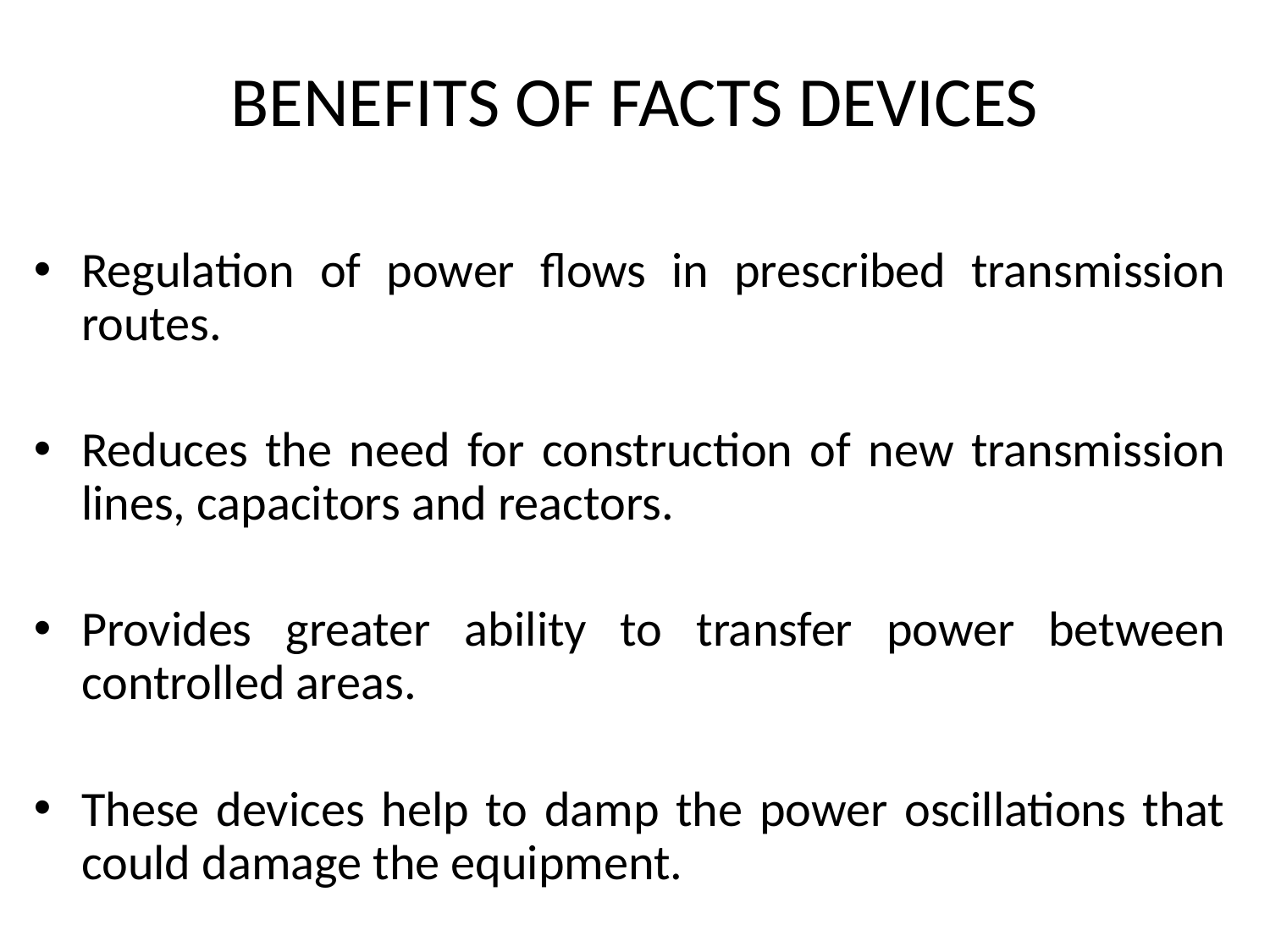

# BENEFITS OF FACTS DEVICES

Regulation of power flows in prescribed transmission routes.

Reduces the need for construction of new transmission lines, capacitors and reactors.

Provides greater ability to transfer power between controlled areas.

These devices help to damp the power oscillations that could damage the equipment.